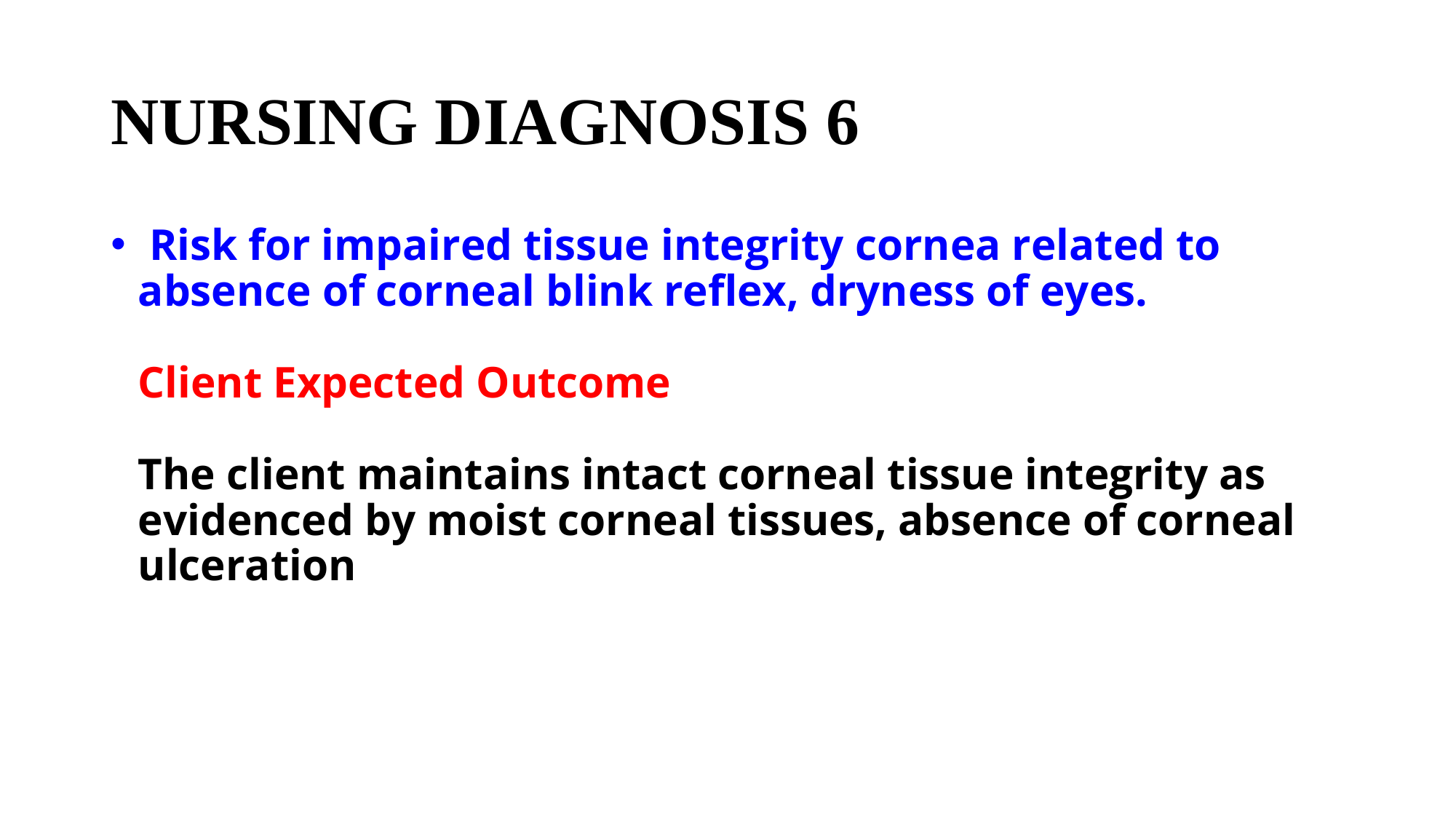

# NURSING DIAGNOSIS 6
 Risk for impaired tissue integrity cornea related to absence of corneal blink reflex, dryness of eyes.
Client Expected Outcome
The client maintains intact corneal tissue integrity as evidenced by moist corneal tissues, absence of corneal ulceration